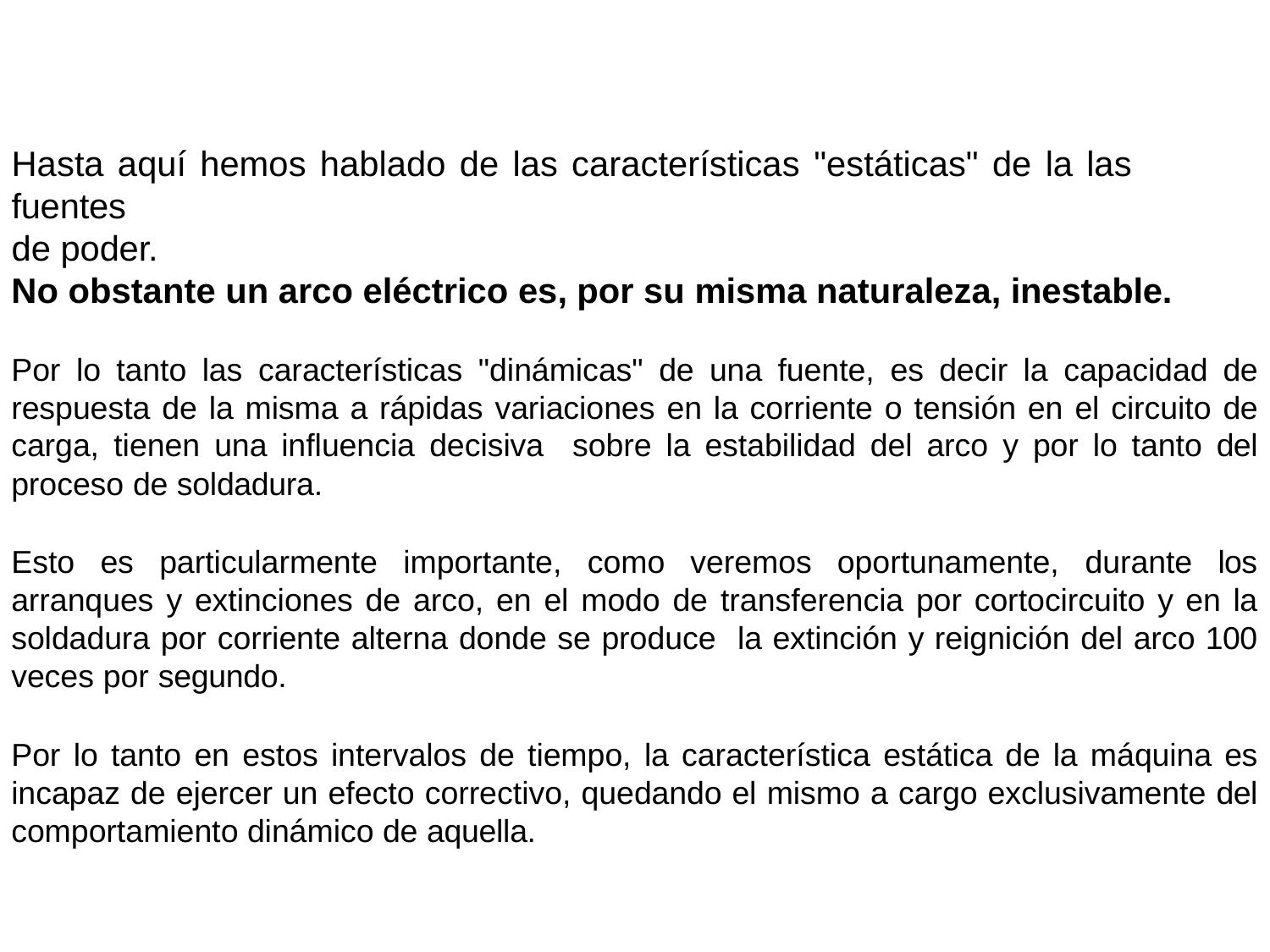

# Hasta aquí hemos hablado de las características "estáticas" de la las fuentes
de poder.
No obstante un arco eléctrico es, por su misma naturaleza, inestable.
Por lo tanto las características "dinámicas" de una fuente, es decir la capacidad de respuesta de la misma a rápidas variaciones en la corriente o tensión en el circuito de carga, tienen una influencia decisiva  sobre la estabilidad del arco y por lo tanto del proceso de soldadura.

Esto  es  particularmente  importante,  como  veremos  oportunamente,  durante  los arranques y extinciones de arco, en el modo de transferencia por cortocircuito y en la soldadura por corriente alterna donde se produce  la extinción y reignición del arco 100 veces por segundo.

Por lo tanto en estos intervalos de tiempo, la característica estática de la máquina es incapaz de ejercer un efecto correctivo, quedando el mismo a cargo exclusivamente del comportamiento dinámico de aquella.